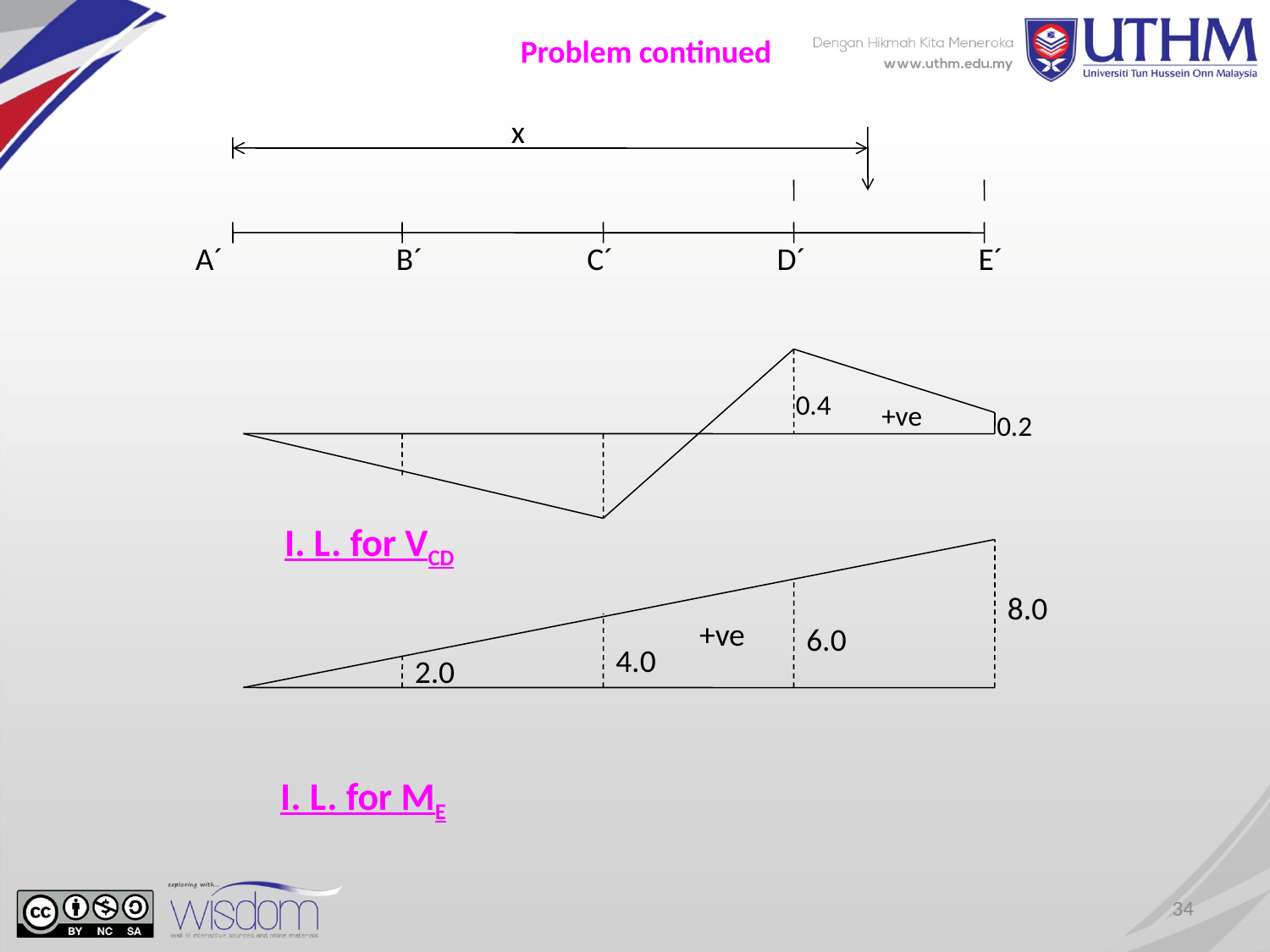

Problem continued
x

A´

B´
C´
D´
E´

0.4
+ve
0.2

I. L. for VCD

8.0
+ve

6.0
4.0
2.0

I. L. for ME
34